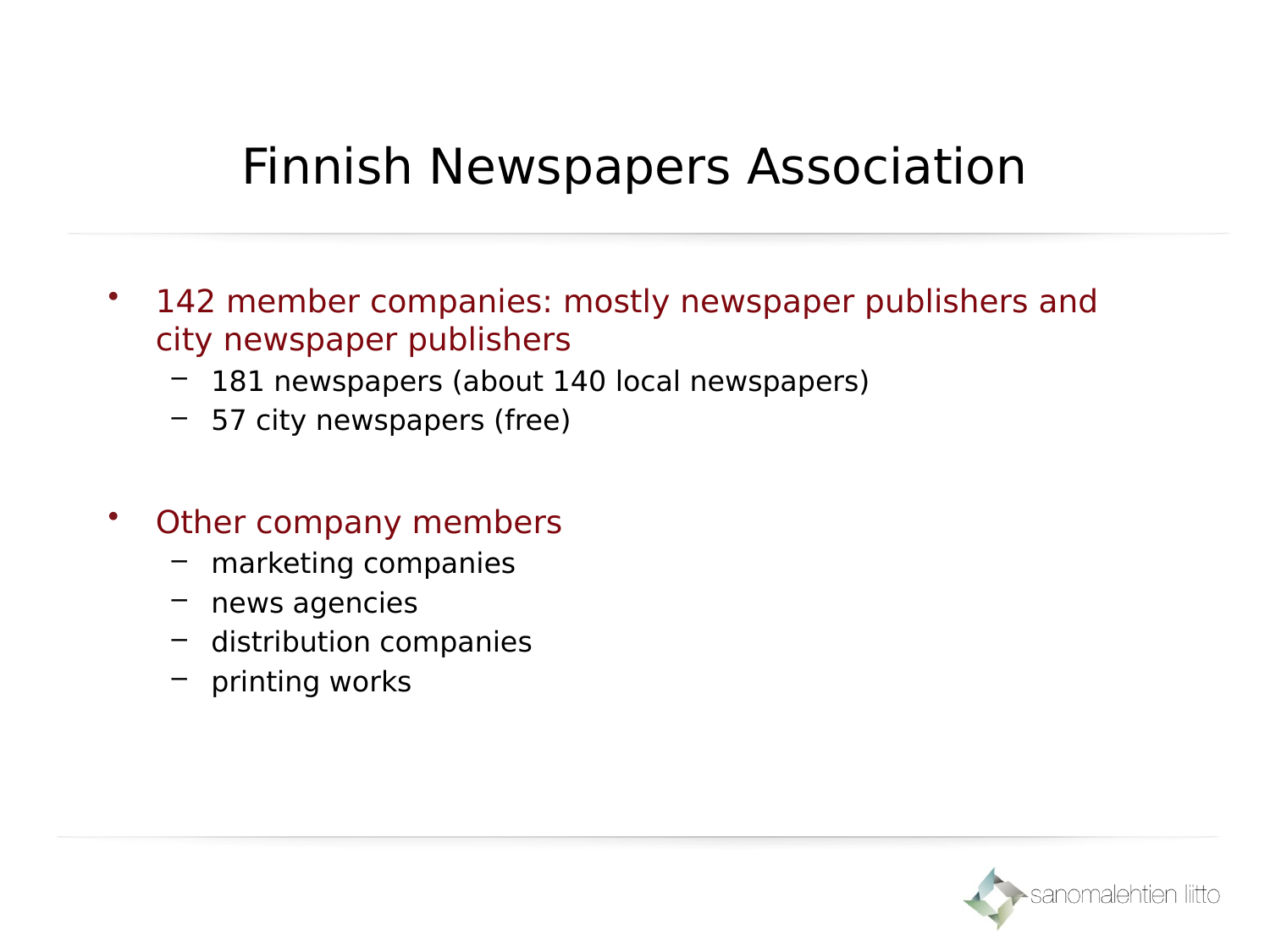

# Finnish Newspapers Association
142 member companies: mostly newspaper publishers and city newspaper publishers
181 newspapers (about 140 local newspapers)
57 city newspapers (free)

Other company members
marketing companies
news agencies
distribution companies
printing works